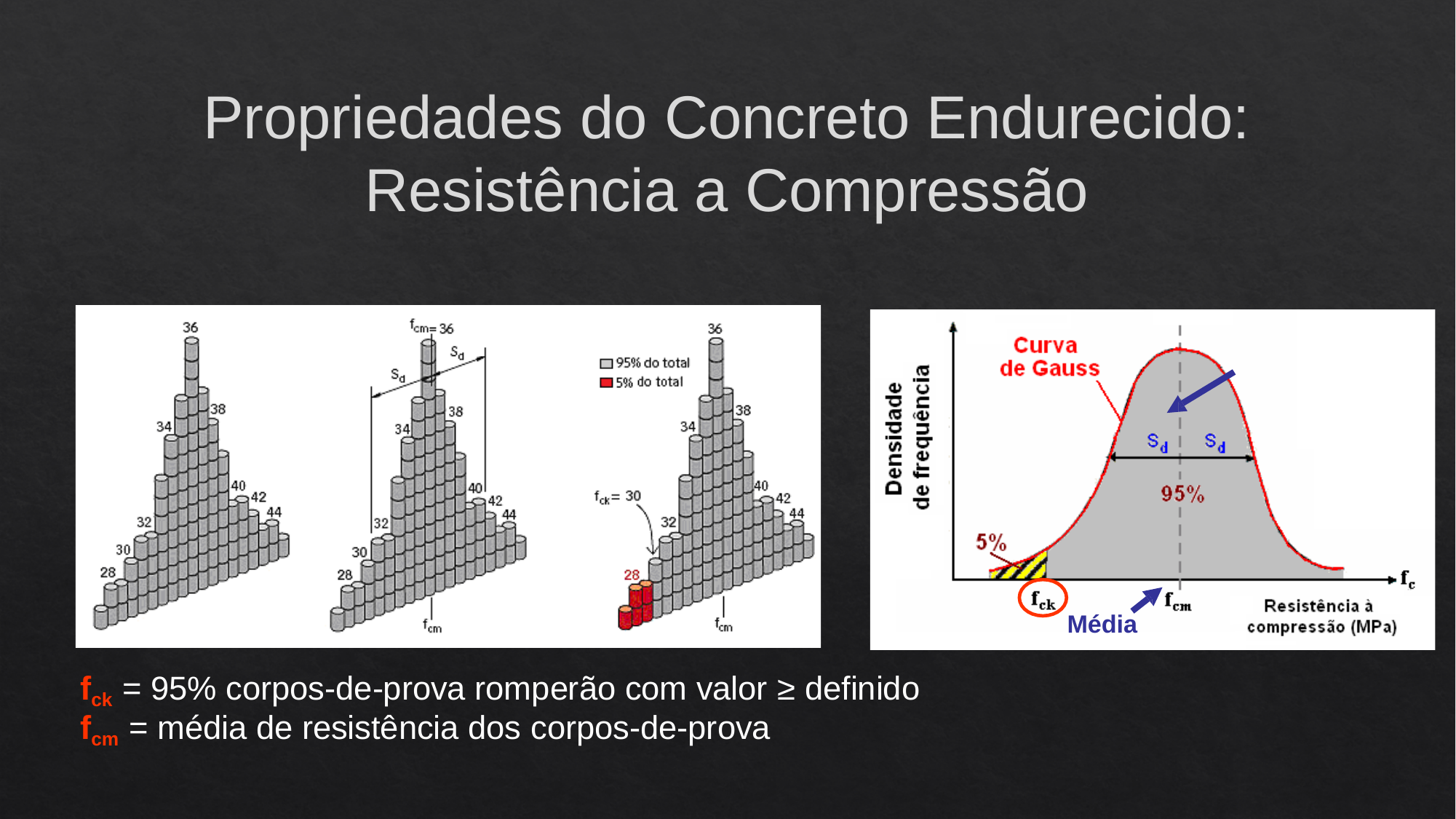

Propriedades do Concreto Endurecido: Resistência a Compressão

Média
fck  = 95% corpos-de-prova romperão com valor ≥ definido
fcm  = média de resistência dos corpos-de-prova